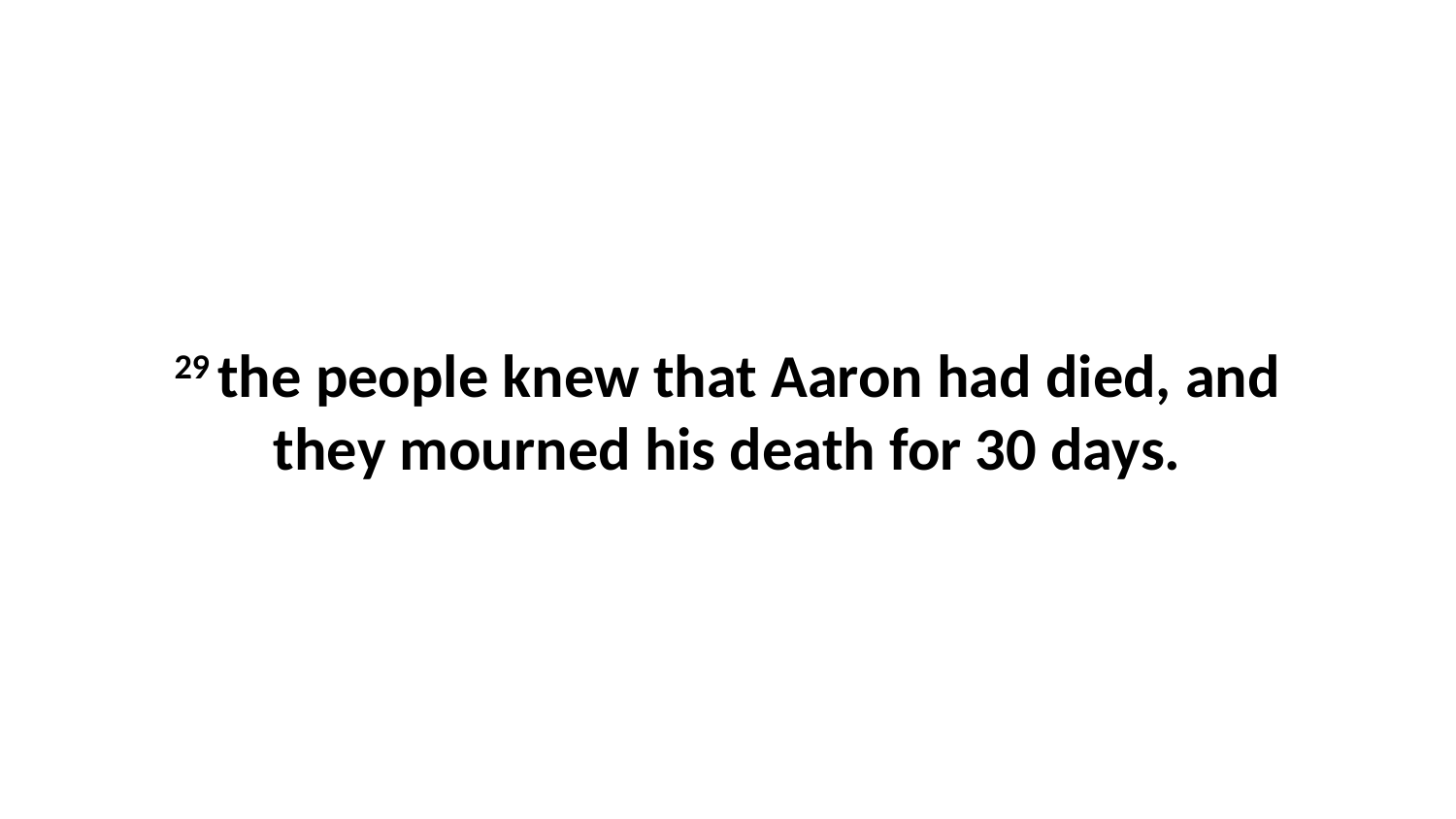

29 the people knew that Aaron had died, and they mourned his death for 30 days.